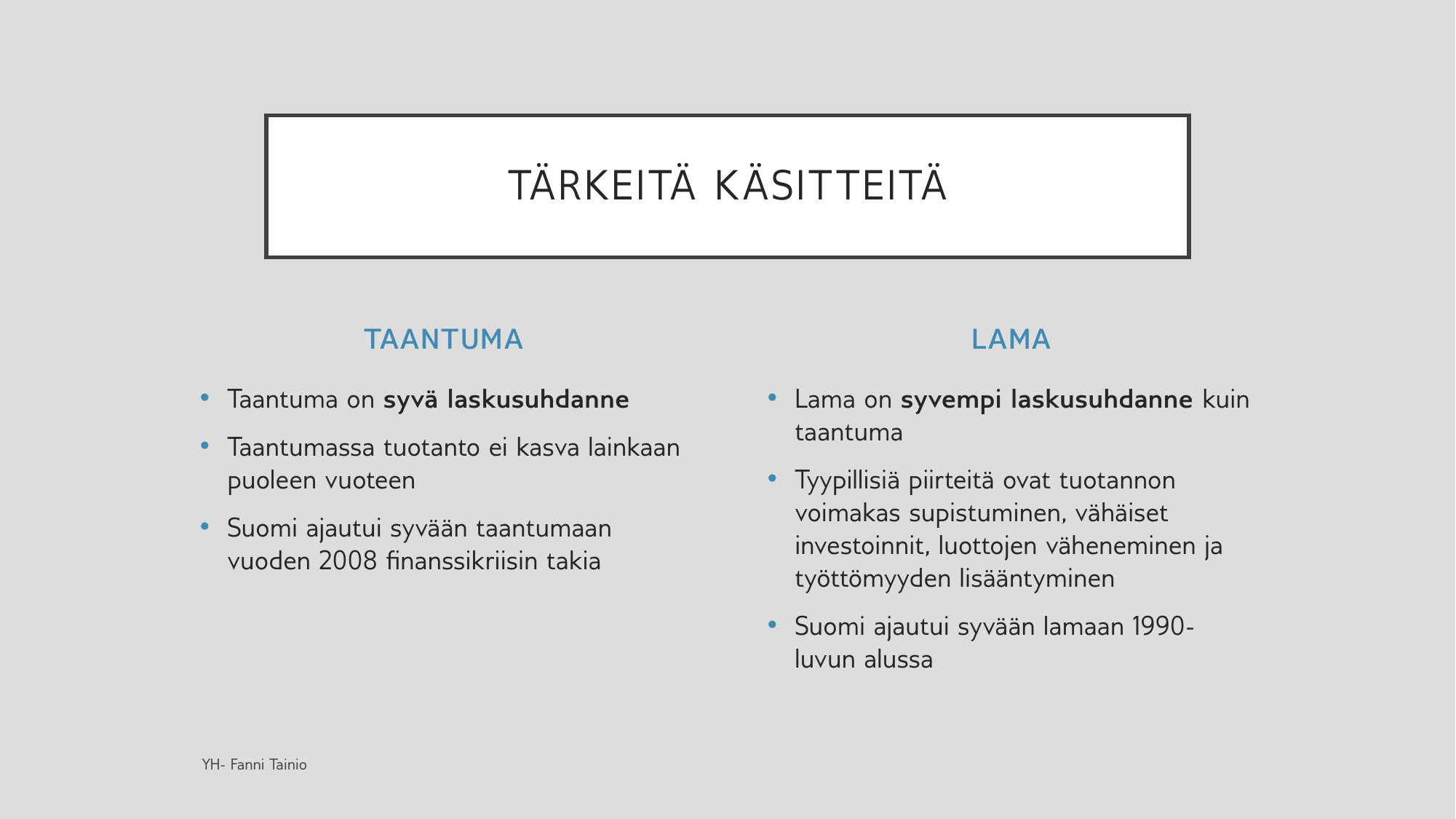

# Tärkeitä käsitteitä
taantuma
lama
Taantuma on syvä laskusuhdanne
Taantumassa tuotanto ei kasva lainkaan puoleen vuoteen
Suomi ajautui syvään taantumaan vuoden 2008 finanssikriisin takia
Lama on syvempi laskusuhdanne kuin taantuma
Tyypillisiä piirteitä ovat tuotannon voimakas supistuminen, vähäiset investoinnit, luottojen väheneminen ja työttömyyden lisääntyminen
Suomi ajautui syvään lamaan 1990-luvun alussa
YH- Fanni Tainio